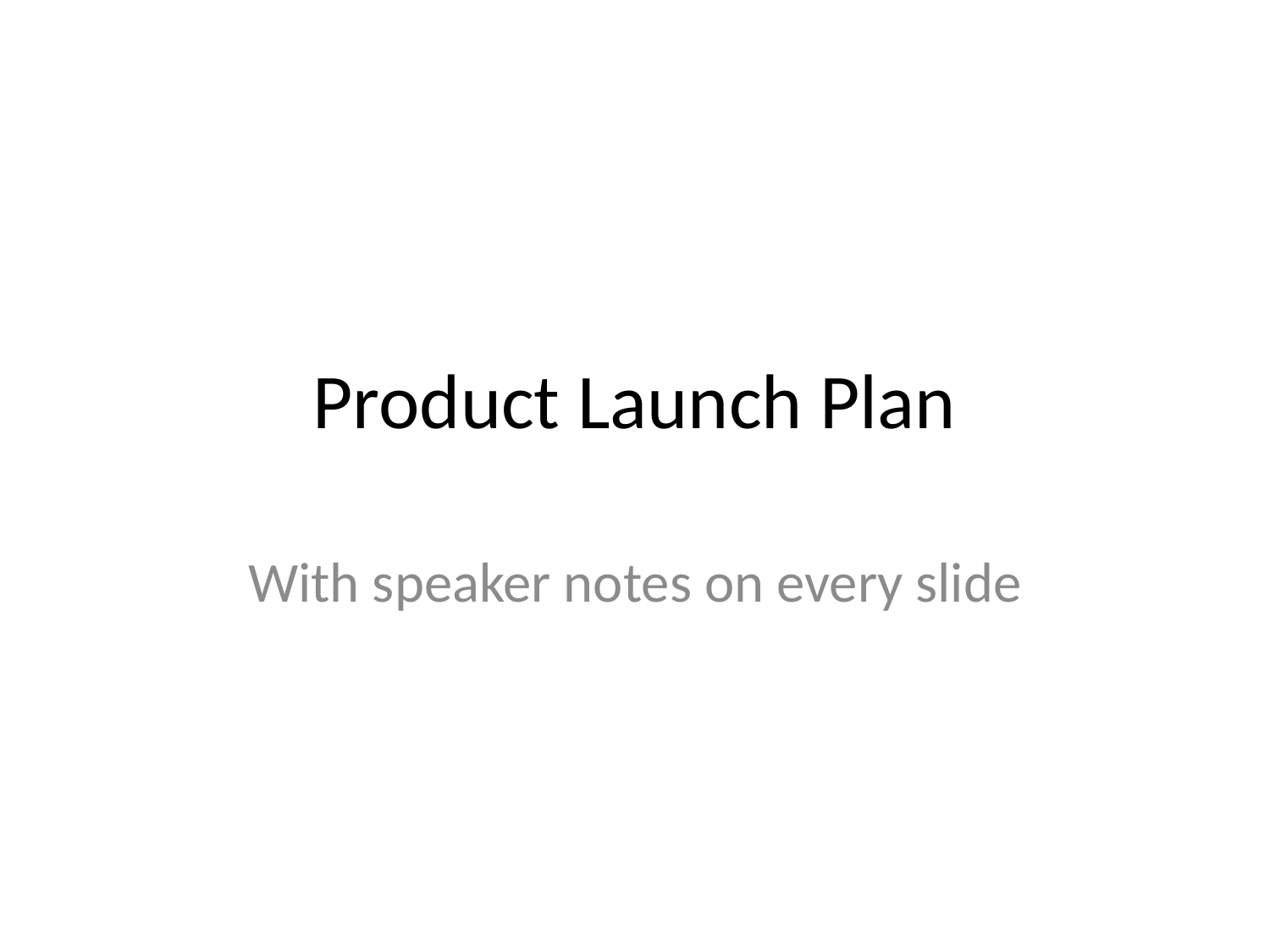

# Product Launch Plan
With speaker notes on every slide